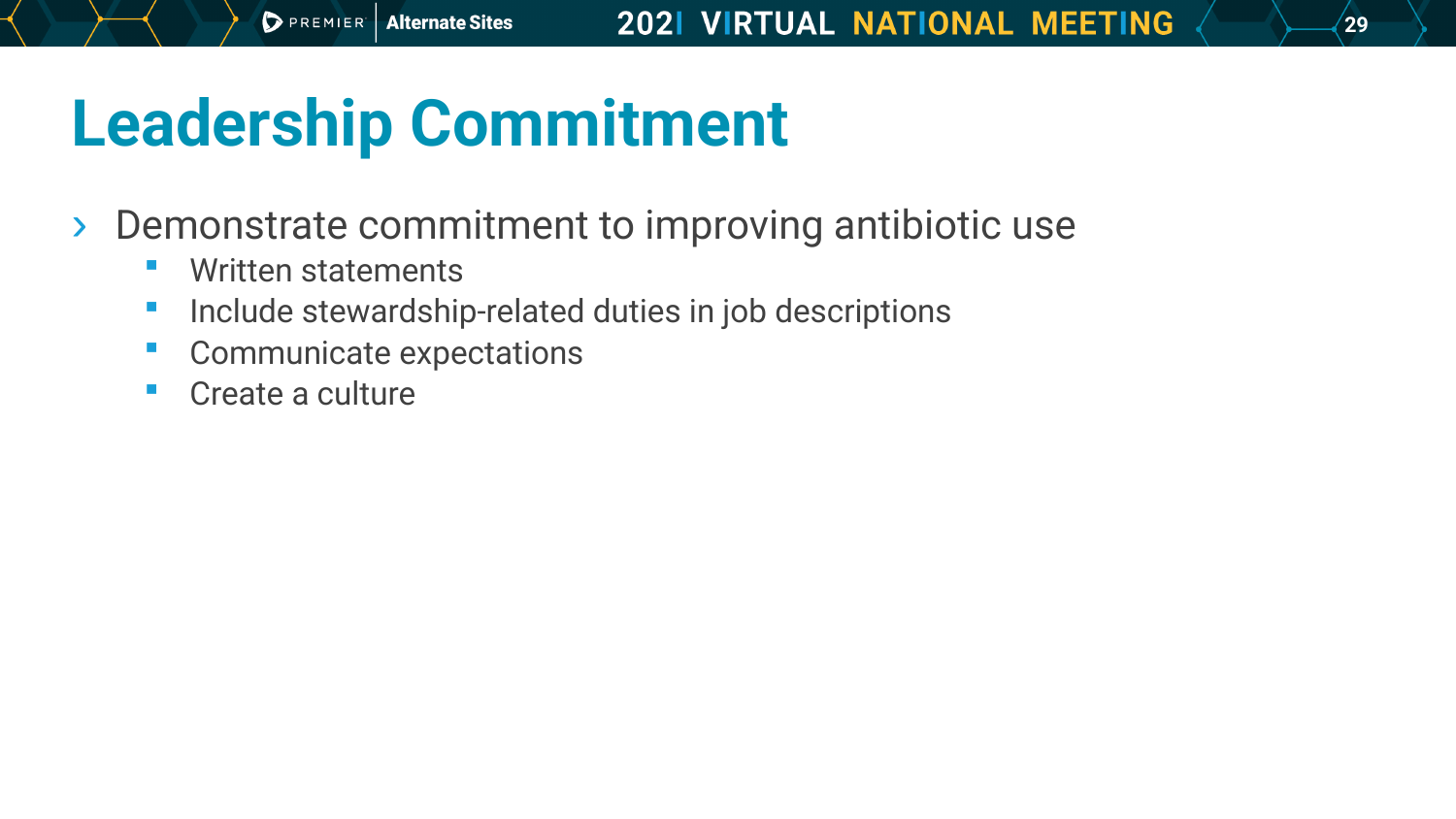

29
# Leadership Commitment
Demonstrate commitment to improving antibiotic use
Written statements
Include stewardship-related duties in job descriptions
Communicate expectations
Create a culture